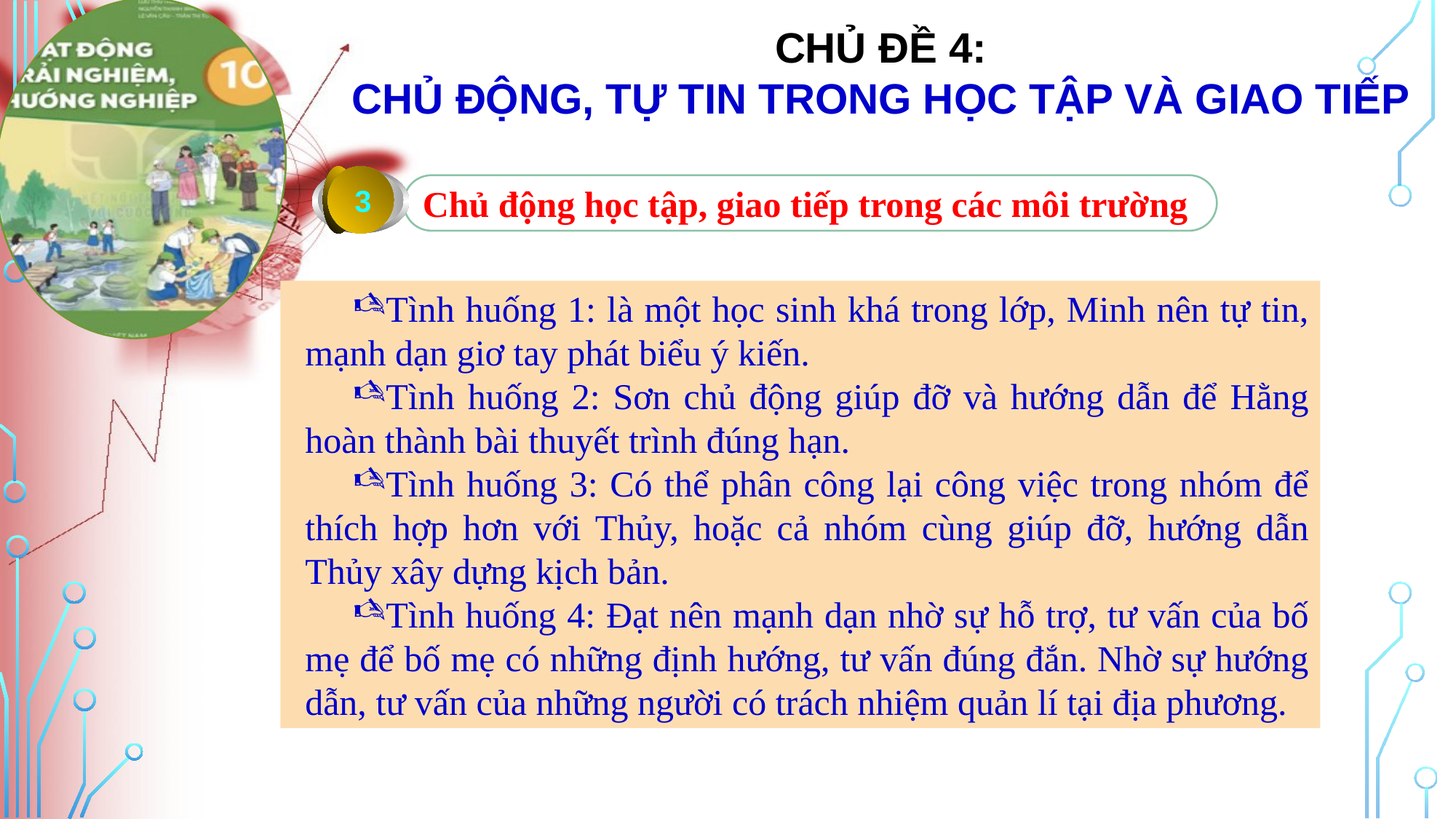

3
Chủ động học tập, giao tiếp trong các môi trường
Tình huống 1: là một học sinh khá trong lớp, Minh nên tự tin, mạnh dạn giơ tay phát biểu ý kiến.
Tình huống 2: Sơn chủ động giúp đỡ và hướng dẫn để Hằng hoàn thành bài thuyết trình đúng hạn.
Tình huống 3: Có thể phân công lại công việc trong nhóm để thích hợp hơn với Thủy, hoặc cả nhóm cùng giúp đỡ, hướng dẫn Thủy xây dựng kịch bản.
Tình huống 4: Đạt nên mạnh dạn nhờ sự hỗ trợ, tư vấn của bố mẹ để bố mẹ có những định hướng, tư vấn đúng đắn. Nhờ sự hướng dẫn, tư vấn của những người có trách nhiệm quản lí tại địa phương.